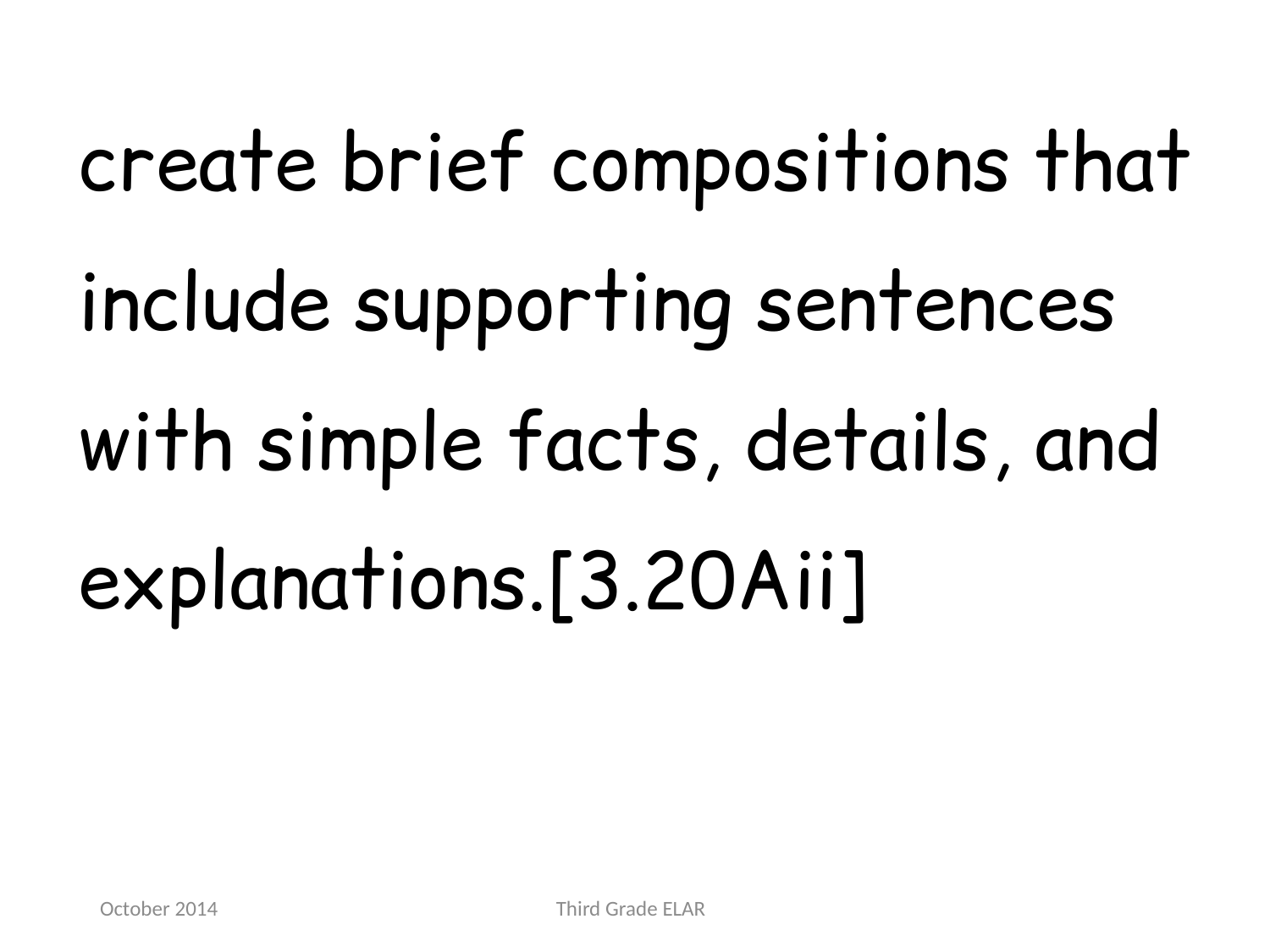

create brief compositions that include supporting sentences with simple facts, details, and explanations.[3.20Aii]
October 2014
Third Grade ELAR